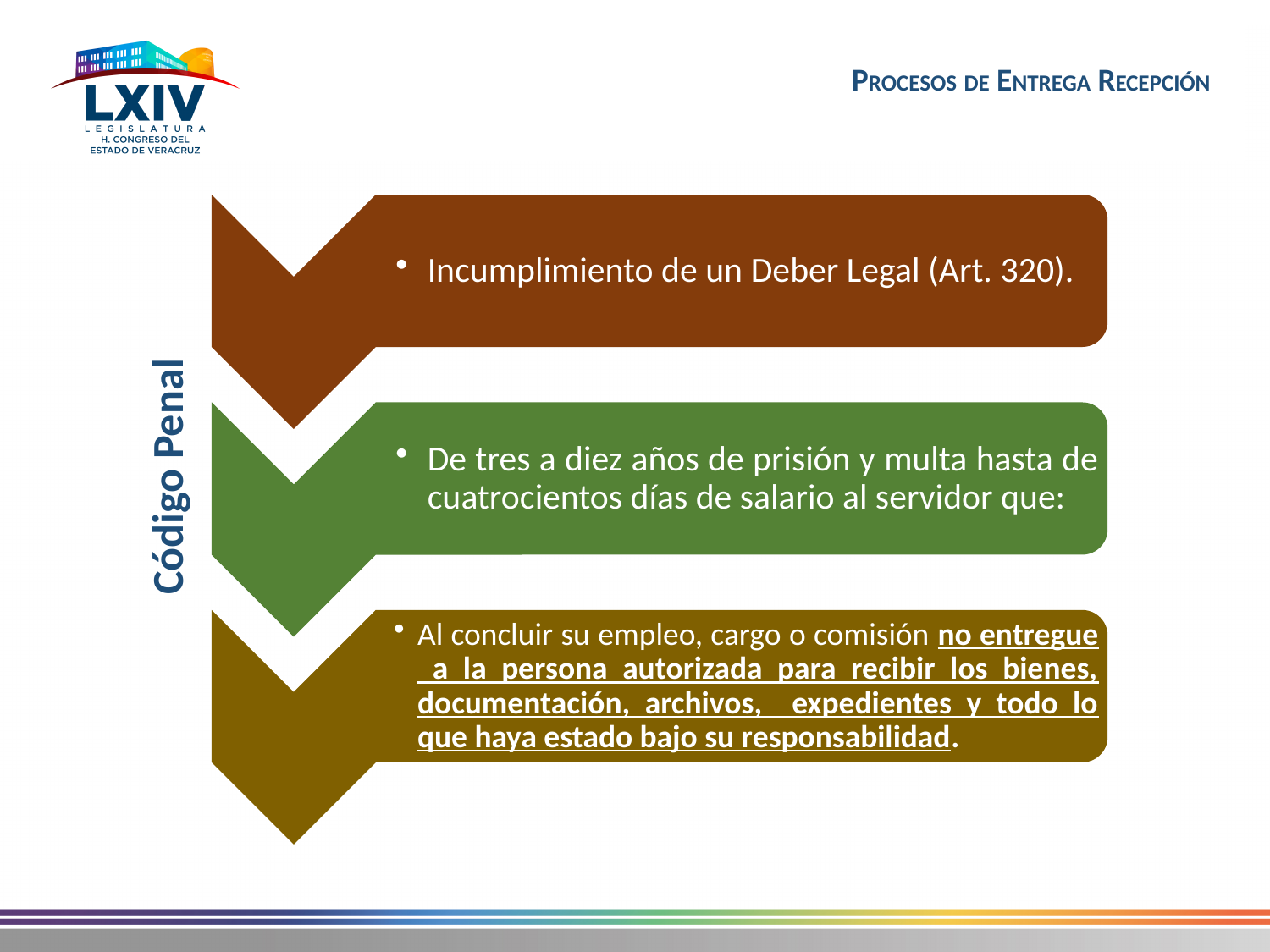

Incumplimiento de un Deber Legal (Art. 320).

De tres a diez años de prisión y multa hasta de cuatrocientos días de salario al servidor que:

Al concluir su empleo, cargo o comisión no entregue  a la persona autorizada para recibir los bienes, documentación, archivos,  expedientes y todo lo que haya estado bajo su responsabilidad.
Código Penal